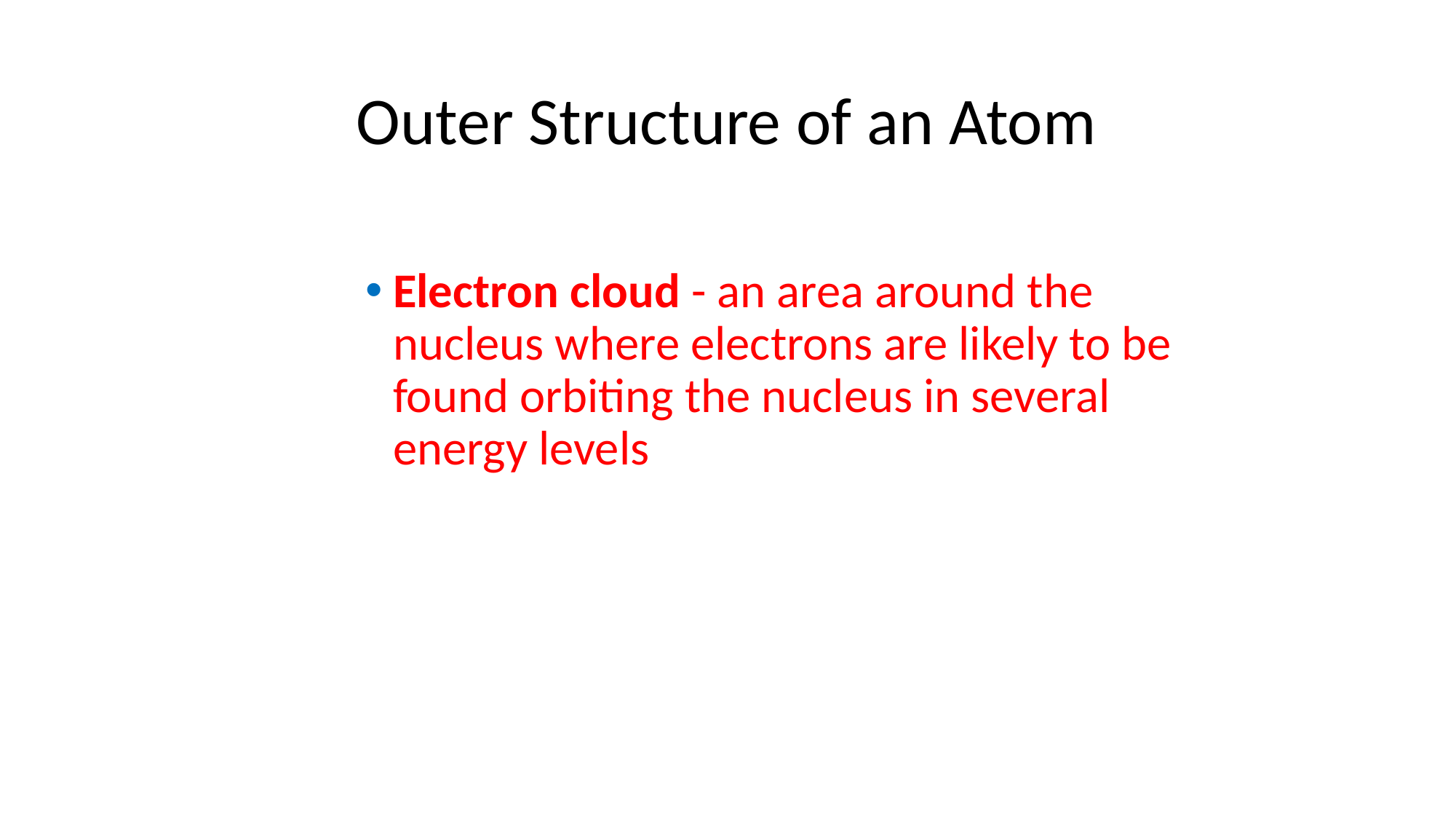

# Outer Structure of an Atom

Electron cloud - an area around the nucleus where electrons are likely to be found orbiting the nucleus in several energy levels